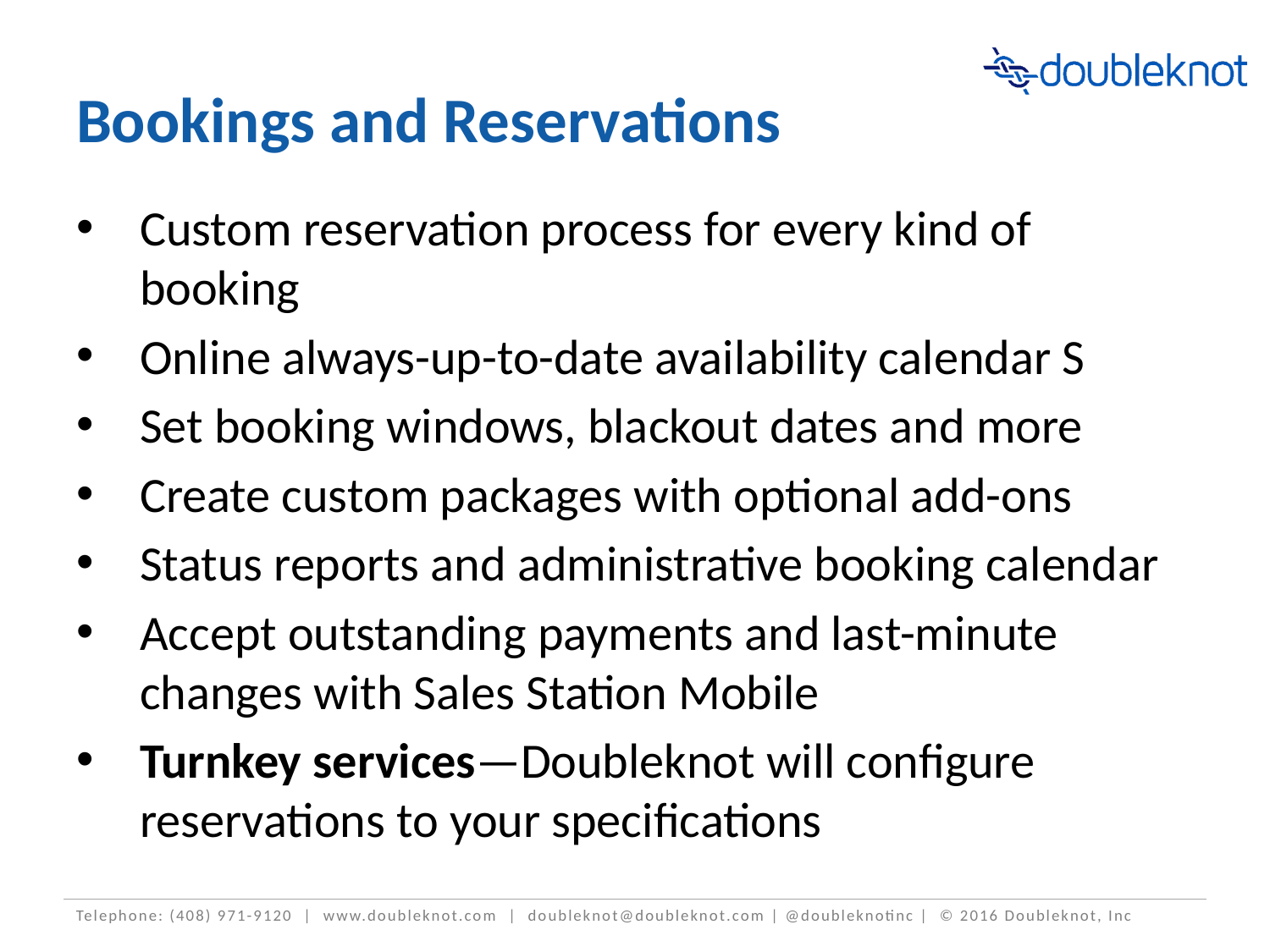

# Bookings and Reservations
Custom reservation process for every kind of booking
Online always-up-to-date availability calendar S
Set booking windows, blackout dates and more
Create custom packages with optional add-ons
Status reports and administrative booking calendar
Accept outstanding payments and last-minute changes with Sales Station Mobile
Turnkey services—Doubleknot will configure reservations to your specifications